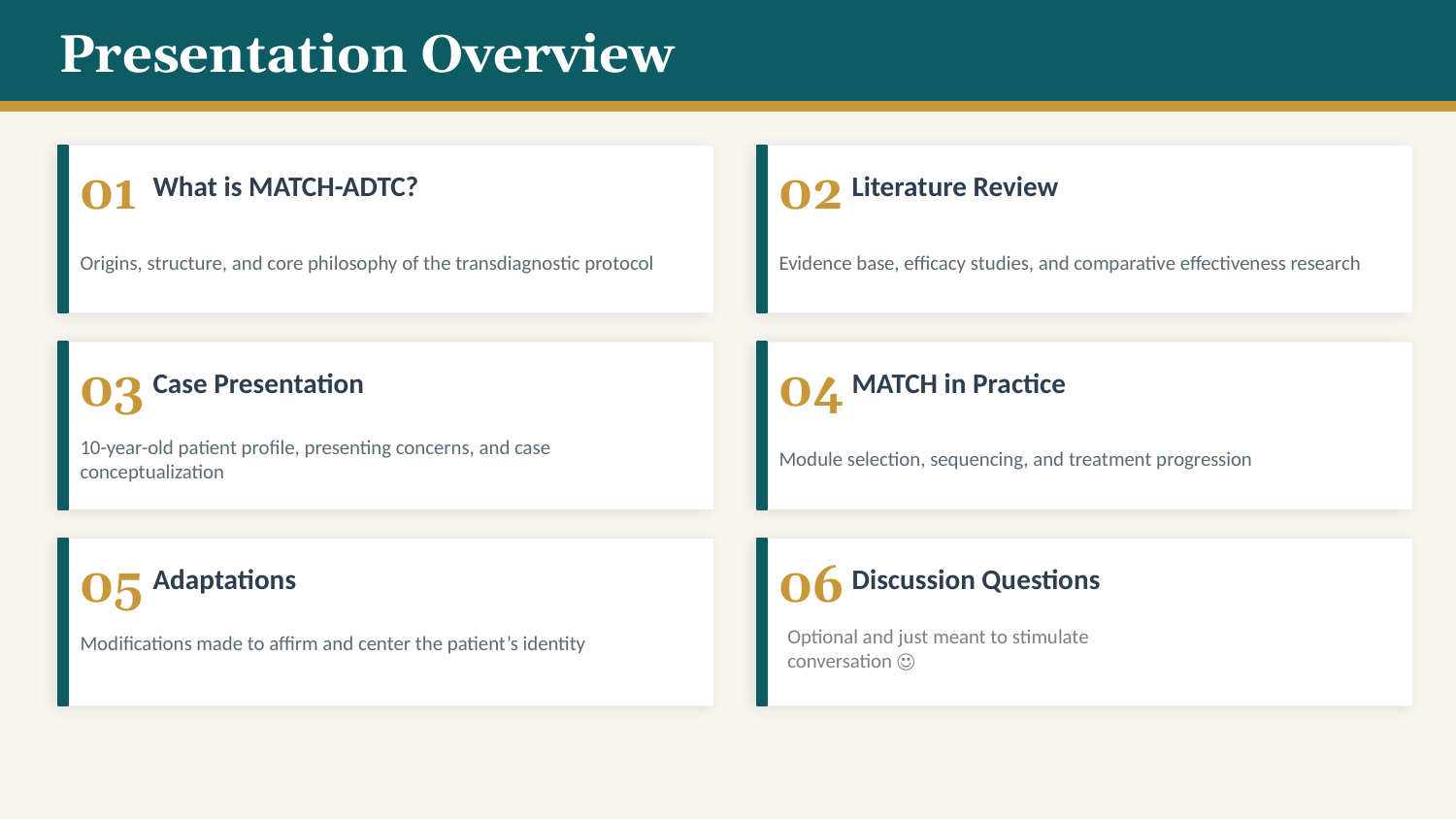

Presentation Overview

01
02
What is MATCH-ADTC?
Literature Review
Origins, structure, and core philosophy of the transdiagnostic protocol
Evidence base, efficacy studies, and comparative effectiveness research

03
04
Case Presentation
MATCH in Practice
10-year-old patient profile, presenting concerns, and case conceptualization
Module selection, sequencing, and treatment progression

05
06
Adaptations
Discussion Questions
Optional and just meant to stimulate conversation ☺
Modifications made to affirm and center the patient’s identity